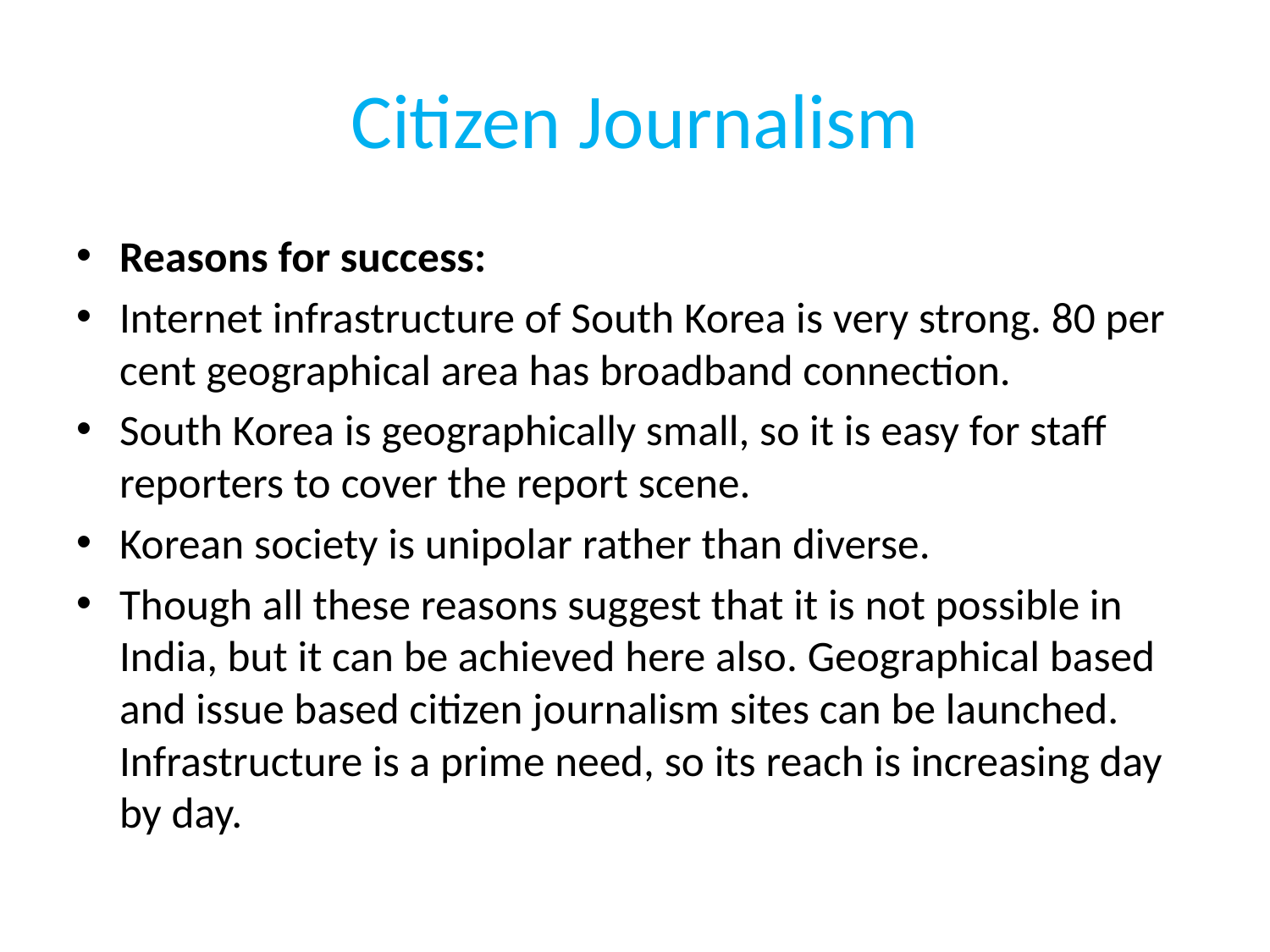

# Citizen Journalism
Reasons for success:
Internet infrastructure of South Korea is very strong. 80 per cent geographical area has broadband connection.
South Korea is geographically small, so it is easy for staff reporters to cover the report scene.
Korean society is unipolar rather than diverse.
Though all these reasons suggest that it is not possible in India, but it can be achieved here also. Geographical based and issue based citizen journalism sites can be launched. Infrastructure is a prime need, so its reach is increasing day by day.